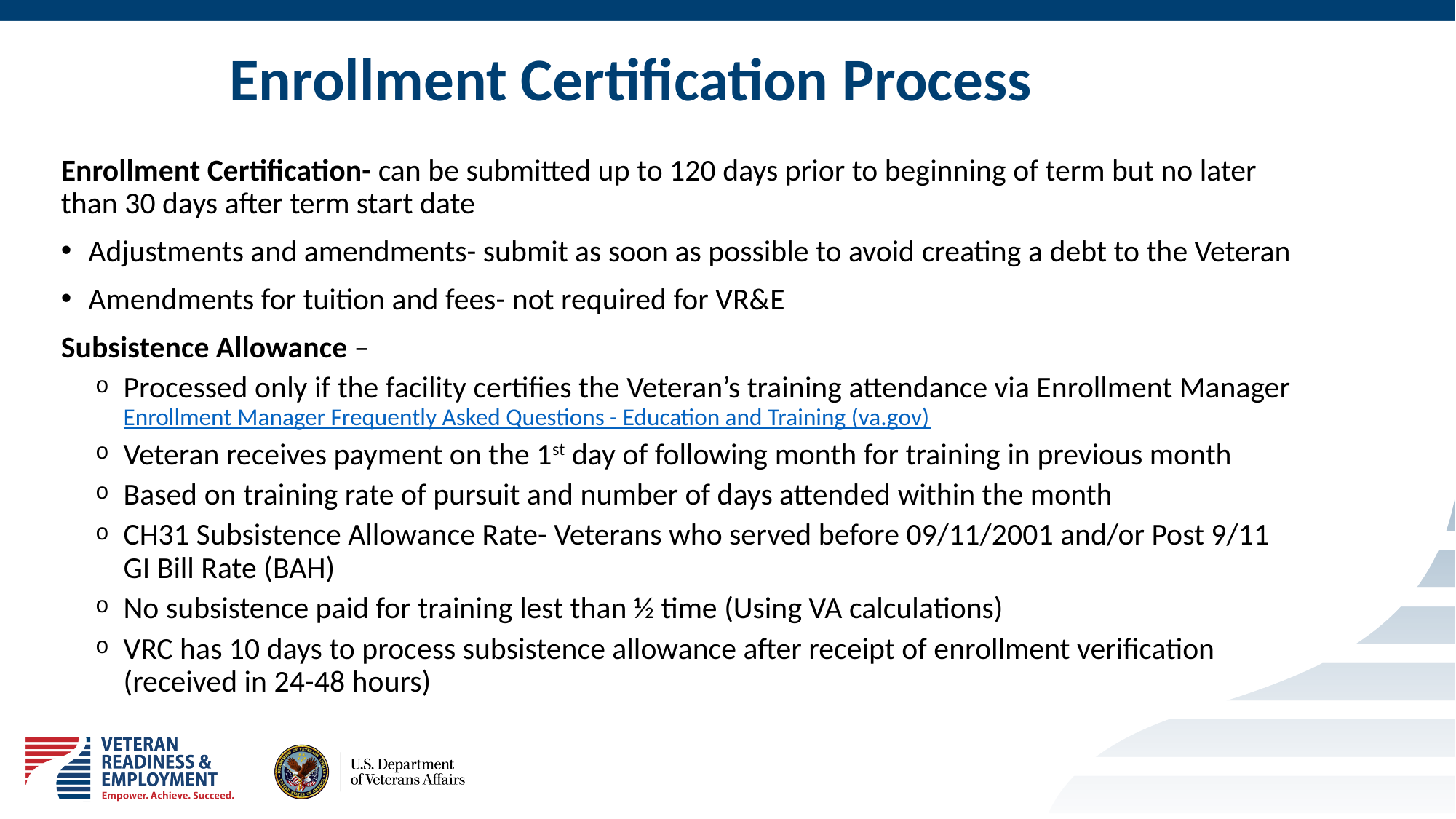

# Enrollment Certification Process
Enrollment Certification- can be submitted up to 120 days prior to beginning of term but no later than 30 days after term start date
Adjustments and amendments- submit as soon as possible to avoid creating a debt to the Veteran
Amendments for tuition and fees- not required for VR&E
Subsistence Allowance –
Processed only if the facility certifies the Veteran’s training attendance via Enrollment Manager Enrollment Manager Frequently Asked Questions - Education and Training (va.gov)
Veteran receives payment on the 1st day of following month for training in previous month
Based on training rate of pursuit and number of days attended within the month
CH31 Subsistence Allowance Rate- Veterans who served before 09/11/2001 and/or Post 9/11 GI Bill Rate (BAH)
No subsistence paid for training lest than ½ time (Using VA calculations)
VRC has 10 days to process subsistence allowance after receipt of enrollment verification (received in 24-48 hours)